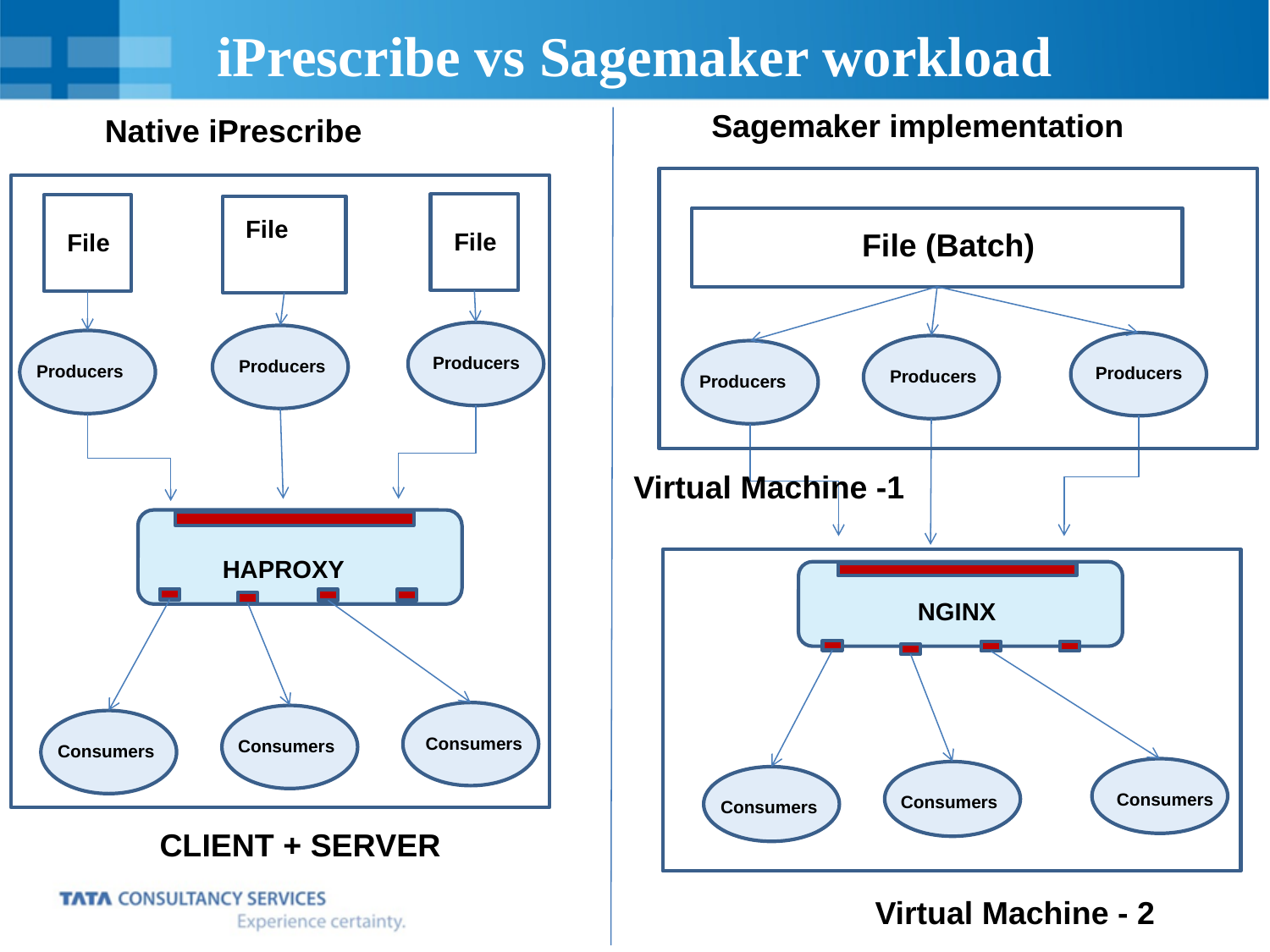

# iPrescribe vs Sagemaker workload
     Sagemaker implementation
  Native iPrescribe

   File

	File (Batch)
File
File

Producers
Producers
Producers
Producers
Producers
Producers
Virtual Machine -1

HAPROXY

    NGINX

Consumers
Consumers
Consumers

Consumers
Consumers
Consumers
    CLIENT + SERVER
Virtual Machine - 2